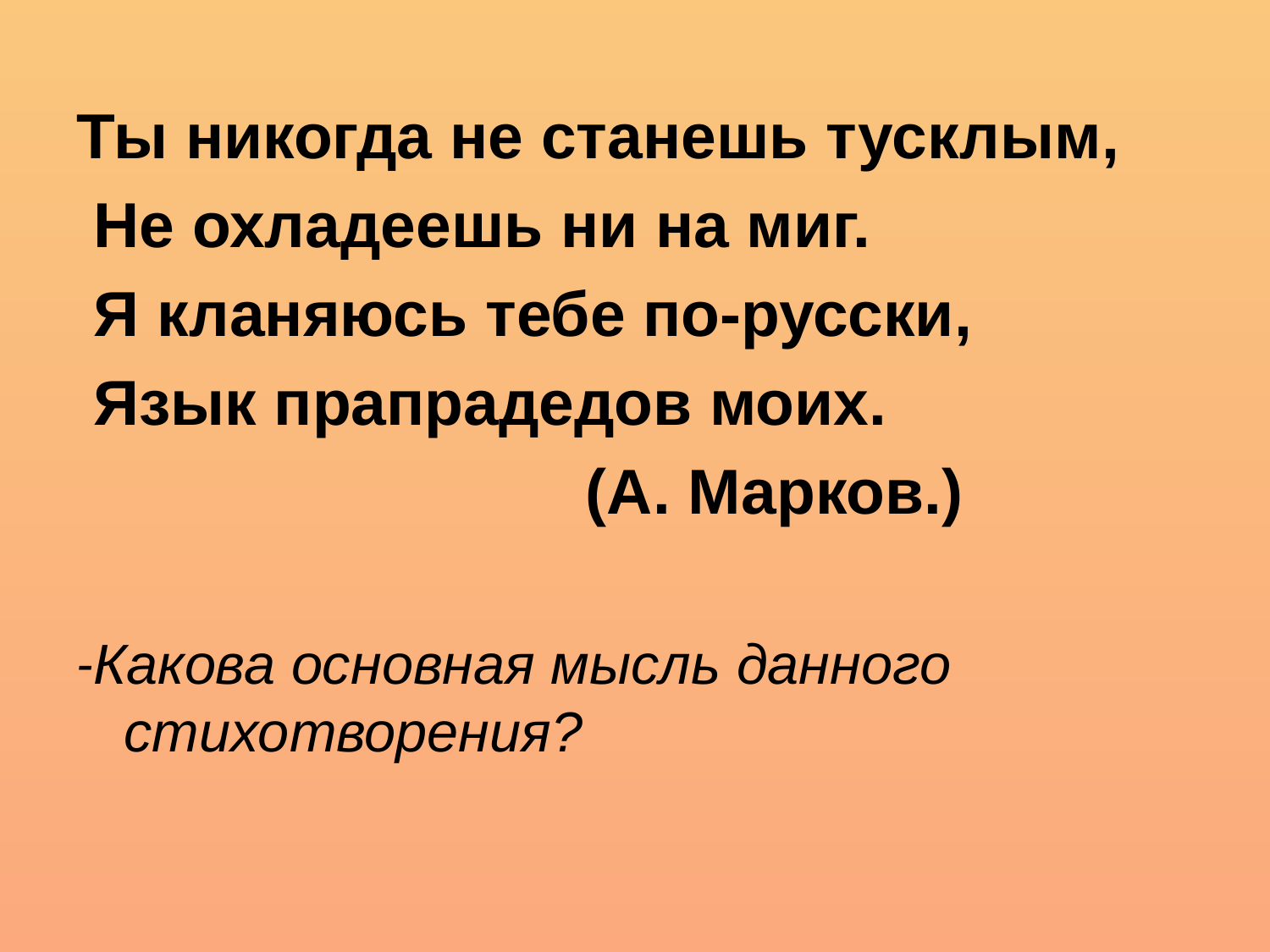

Ты никогда не станешь тусклым,
 Не охладеешь ни на миг.
 Я кланяюсь тебе по-русски,
 Язык прапрадедов моих.
                             (А. Марков.)

-Какова основная мысль данного стихотворения?